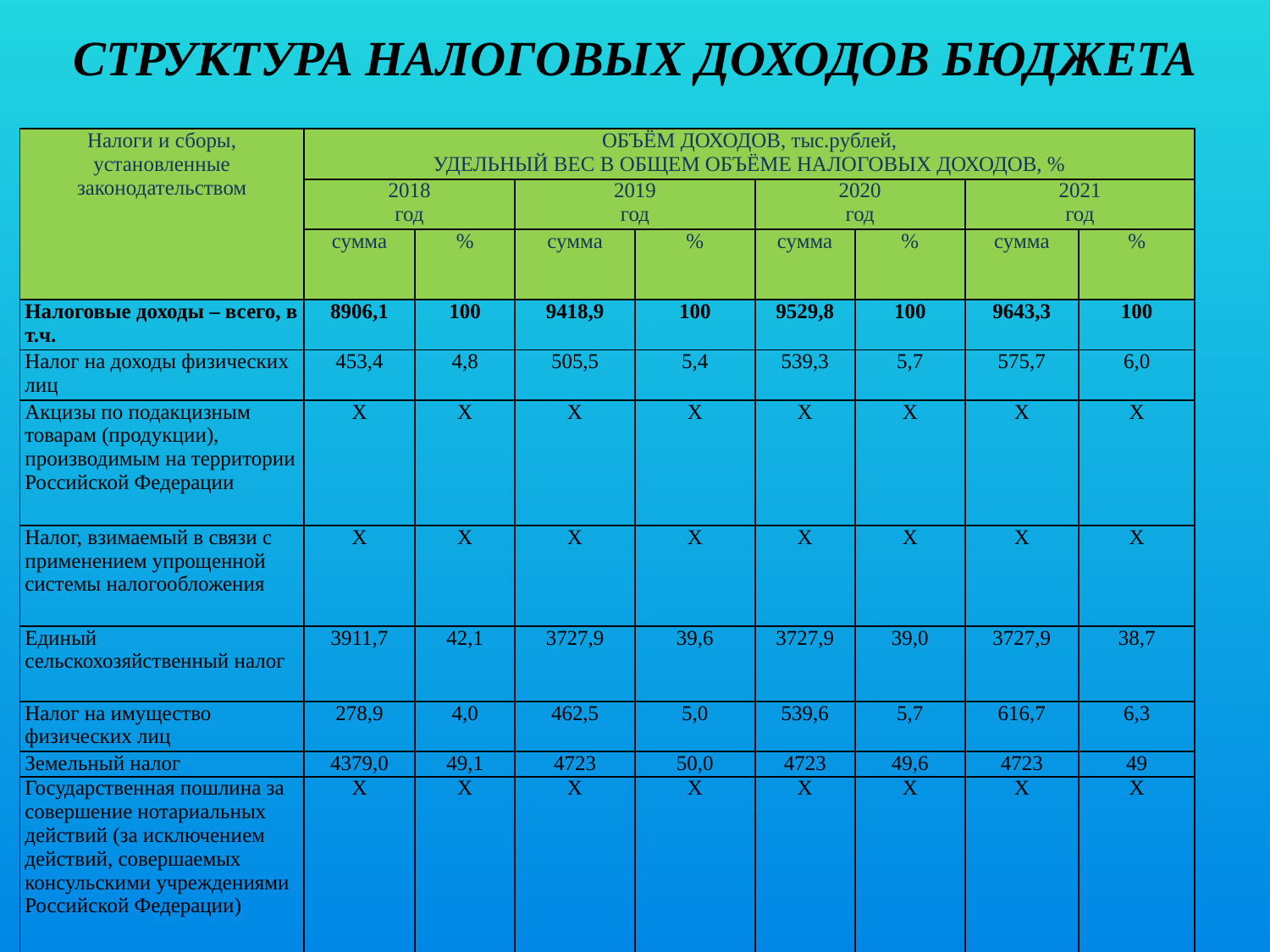

СТРУКТУРА НАЛОГОВЫХ ДОХОДОВ БЮДЖЕТА
| Налоги и сборы, установленные законодательством | ОБЪЁМ ДОХОДОВ, тыс.рублей, УДЕЛЬНЫЙ ВЕС В ОБЩЕМ ОБЪЁМЕ НАЛОГОВЫХ ДОХОДОВ, % |  |  |  |  |  |  |  |
| --- | --- | --- | --- | --- | --- | --- | --- | --- |
|  | 2018 год |  | 2019 год |  | 2020 год |  | 2021 год |  |
|  | сумма | % | сумма | % | сумма | % | сумма | % |
| Налоговые доходы – всего, в т.ч. | 8906,1 | 100 | 9418,9 | 100 | 9529,8 | 100 | 9643,3 | 100 |
| Налог на доходы физических лиц | 453,4 | 4,8 | 505,5 | 5,4 | 539,3 | 5,7 | 575,7 | 6,0 |
| Акцизы по подакцизным товарам (продукции), производимым на территории Российской Федерации | Х | Х | Х | Х | Х | Х | Х | Х |
| Налог, взимаемый в связи с применением упрощенной системы налогообложения | Х | Х | Х | Х | Х | Х | Х | Х |
| Единый сельскохозяйственный налог | 3911,7 | 42,1 | 3727,9 | 39,6 | 3727,9 | 39,0 | 3727,9 | 38,7 |
| Налог на имущество физических лиц | 278,9 | 4,0 | 462,5 | 5,0 | 539,6 | 5,7 | 616,7 | 6,3 |
| Земельный налог | 4379,0 | 49,1 | 4723 | 50,0 | 4723 | 49,6 | 4723 | 49 |
| Государственная пошлина за совершение нотариальных действий (за исключением действий, совершаемых консульскими учреждениями Российской Федерации) | Х | Х | Х | Х | Х | Х | Х | Х |